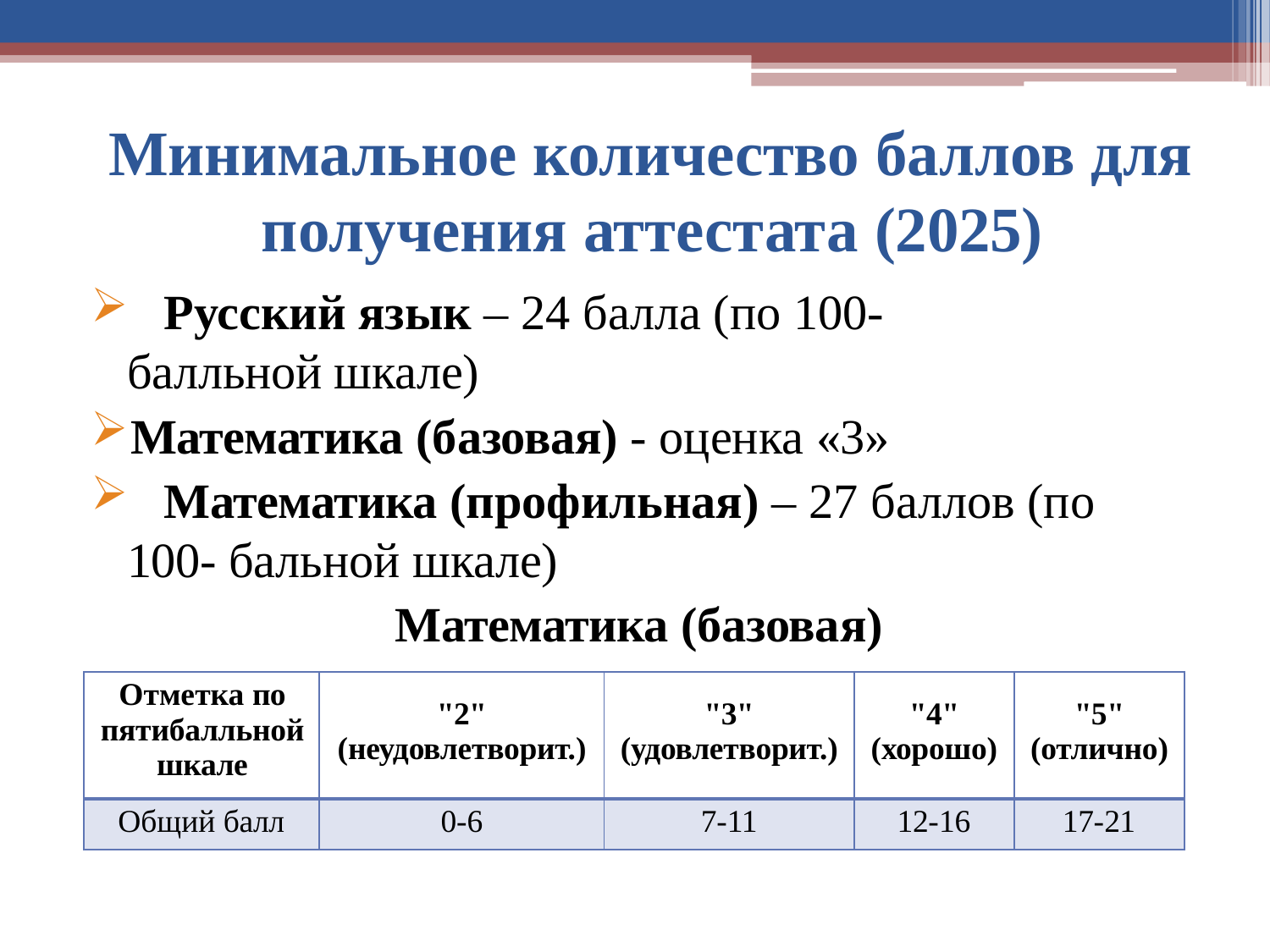

# Минимальное количество баллов для получения аттестата (2025)
	Русский язык – 24 балла (по 100-балльной шкале)
Математика (базовая) - оценка «3»
	Математика (профильная) – 27 баллов (по 100- бальной шкале)
Математика (базовая)
| Отметка по пятибалльной шкале | "2" (неудовлетворит.) | "3" (удовлетворит.) | "4" (хорошо) | "5" (отлично) |
| --- | --- | --- | --- | --- |
| Общий балл | 0-6 | 7-11 | 12-16 | 17-21 |